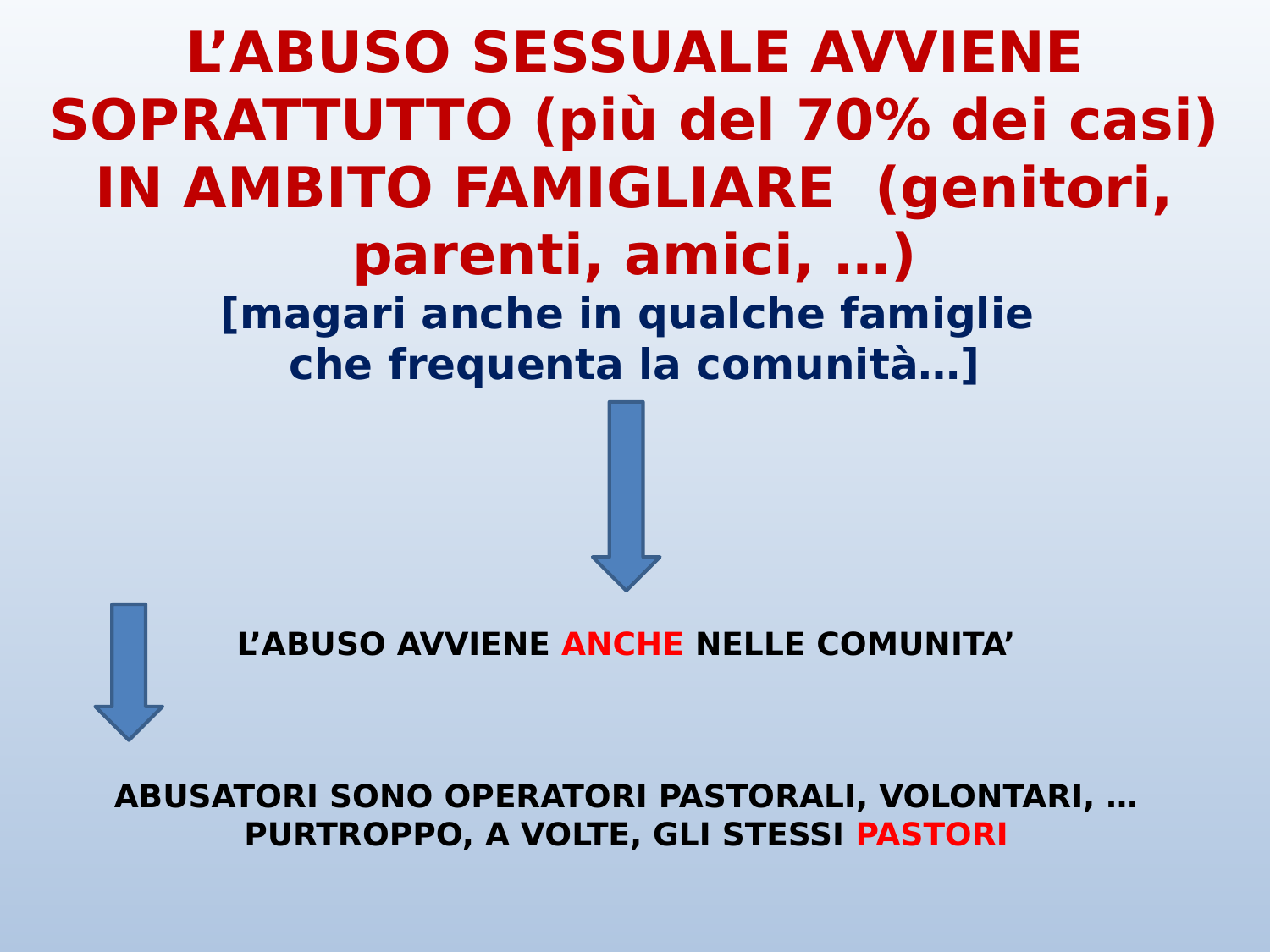

# L’ABUSO SESSUALE AVVIENE SOPRATTUTTO (più del 70% dei casi) IN AMBITO FAMIGLIARE  (genitori, parenti, amici, …) [magari anche in qualche famiglie che frequenta la comunità…]

L’ABUSO AVVIENE ANCHE NELLE COMUNITA’

ABUSATORI SONO OPERATORI PASTORALI, VOLONTARI, … PURTROPPO, A VOLTE, GLI STESSI PASTORI